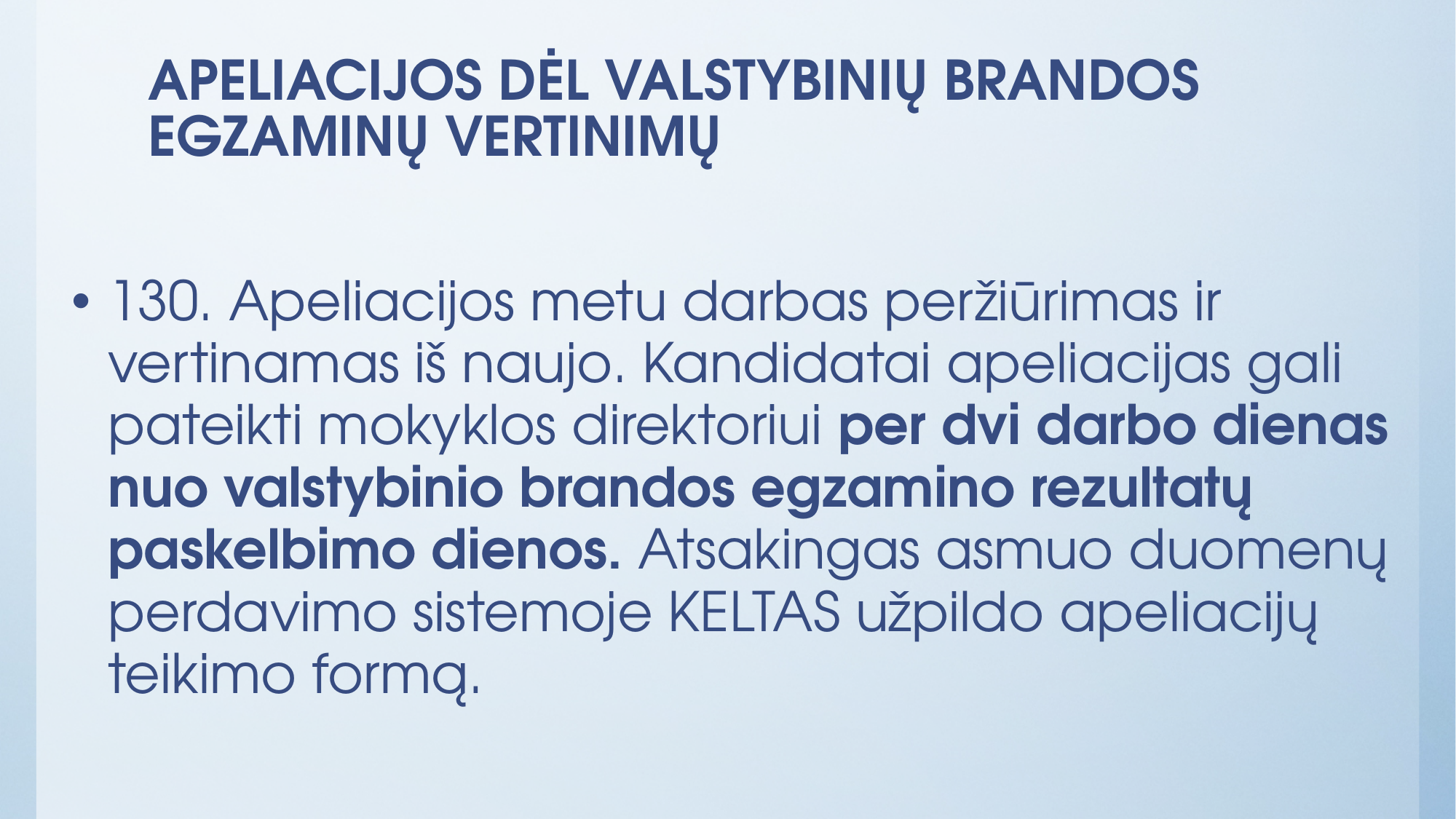

# APELIACIJOS DĖL VALSTYBINIŲ BRANDOS EGZAMINŲ VERTINIMŲ
130. Apeliacijos metu darbas peržiūrimas ir vertinamas iš naujo. Kandidatai apeliacijas gali pateikti mokyklos direktoriui per dvi darbo dienas nuo valstybinio brandos egzamino rezultatų paskelbimo dienos. Atsakingas asmuo duomenų perdavimo sistemoje KELTAS užpildo apeliacijų teikimo formą.